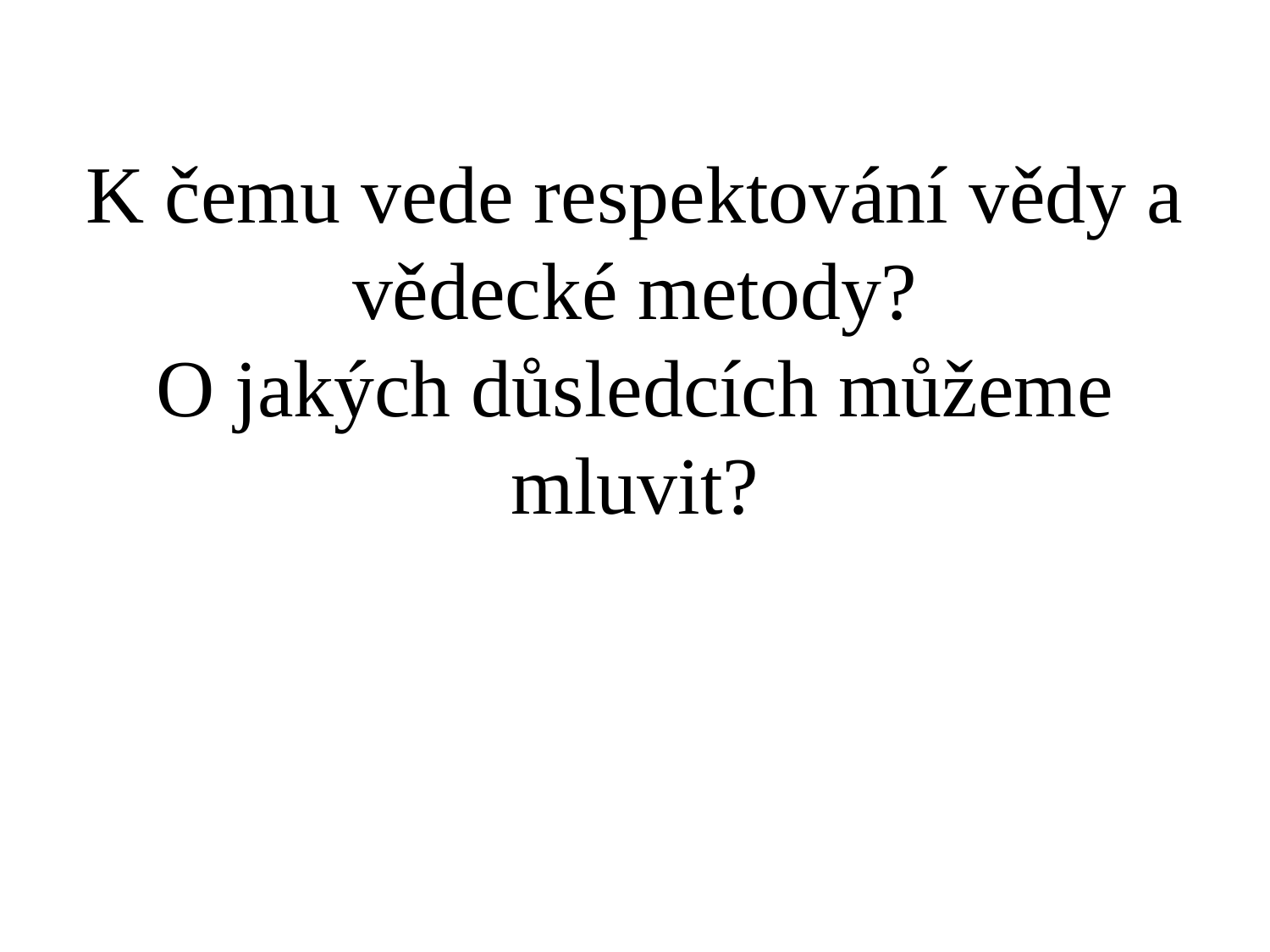

# K čemu vede respektování vědy a vědecké metody?
O jakých důsledcích můžeme mluvit?